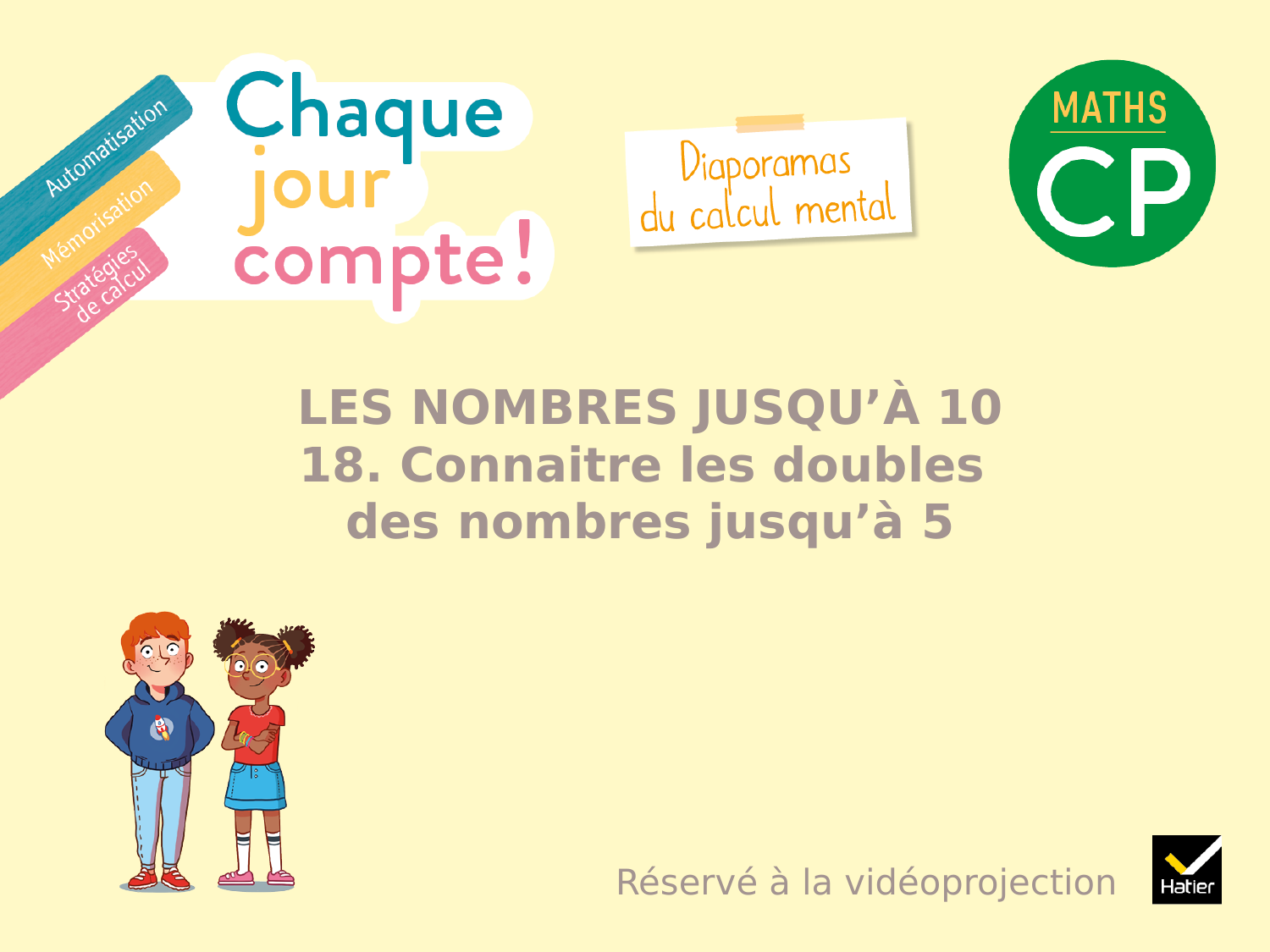

# LES NOMBRES JUSQU’À 10 18. Connaitre les doubles des nombres jusqu’à 5